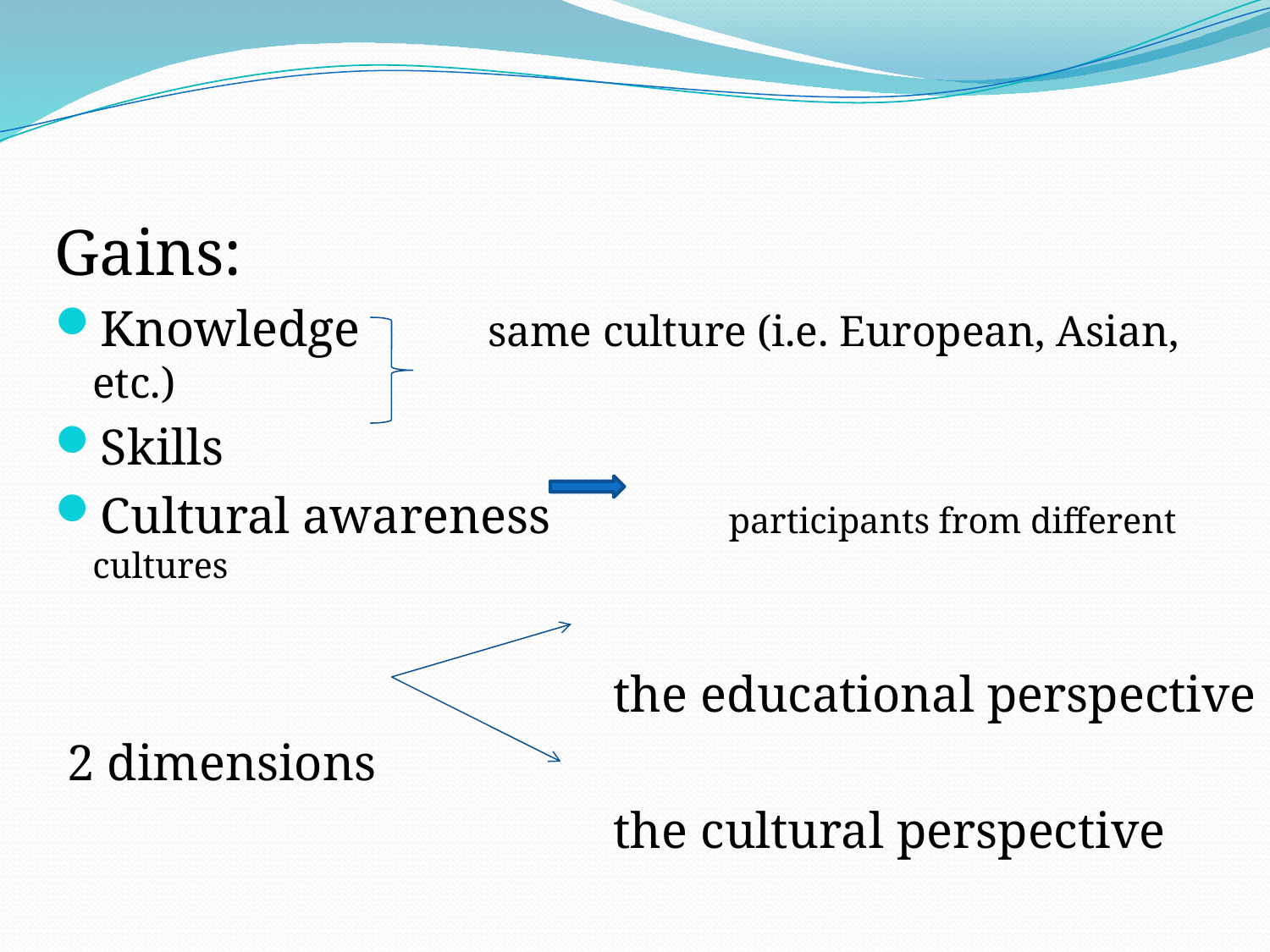

#

Gains:
Knowledge          same culture (i.e. European, Asian, etc.)
Skills
Cultural awareness              participants from different cultures

                                            the educational perspective
 2 dimensions
                                            the cultural perspective